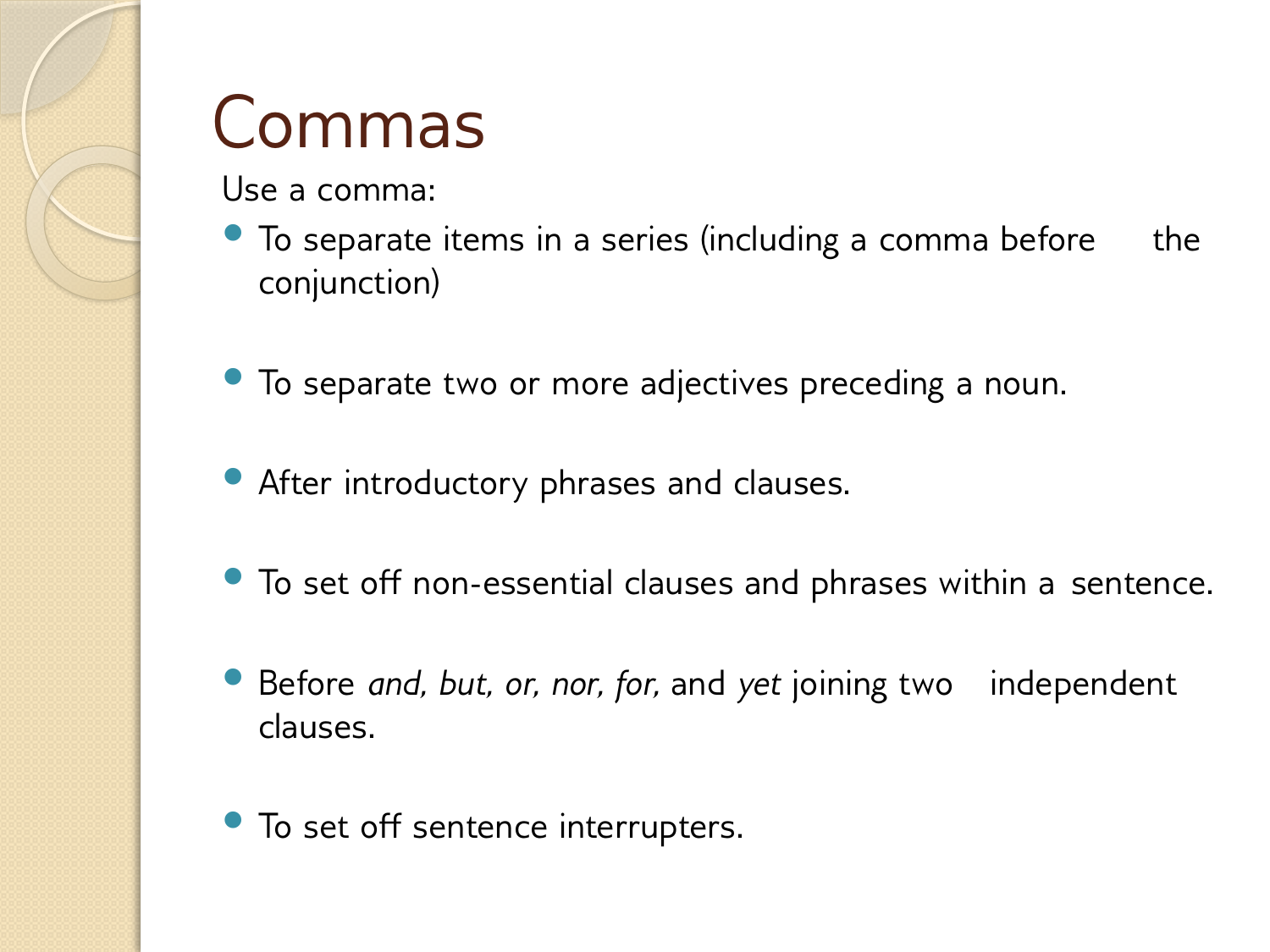

# Commas
Use a comma:
	To separate items in a series (including a comma before 	the conjunction)

	To separate two or more adjectives preceding a noun.

	After introductory phrases and clauses.

	To set off non-essential clauses and phrases within a 	sentence.

	Before and, but, or, nor, for, and yet joining two 	independent clauses.

	To set off sentence interrupters.